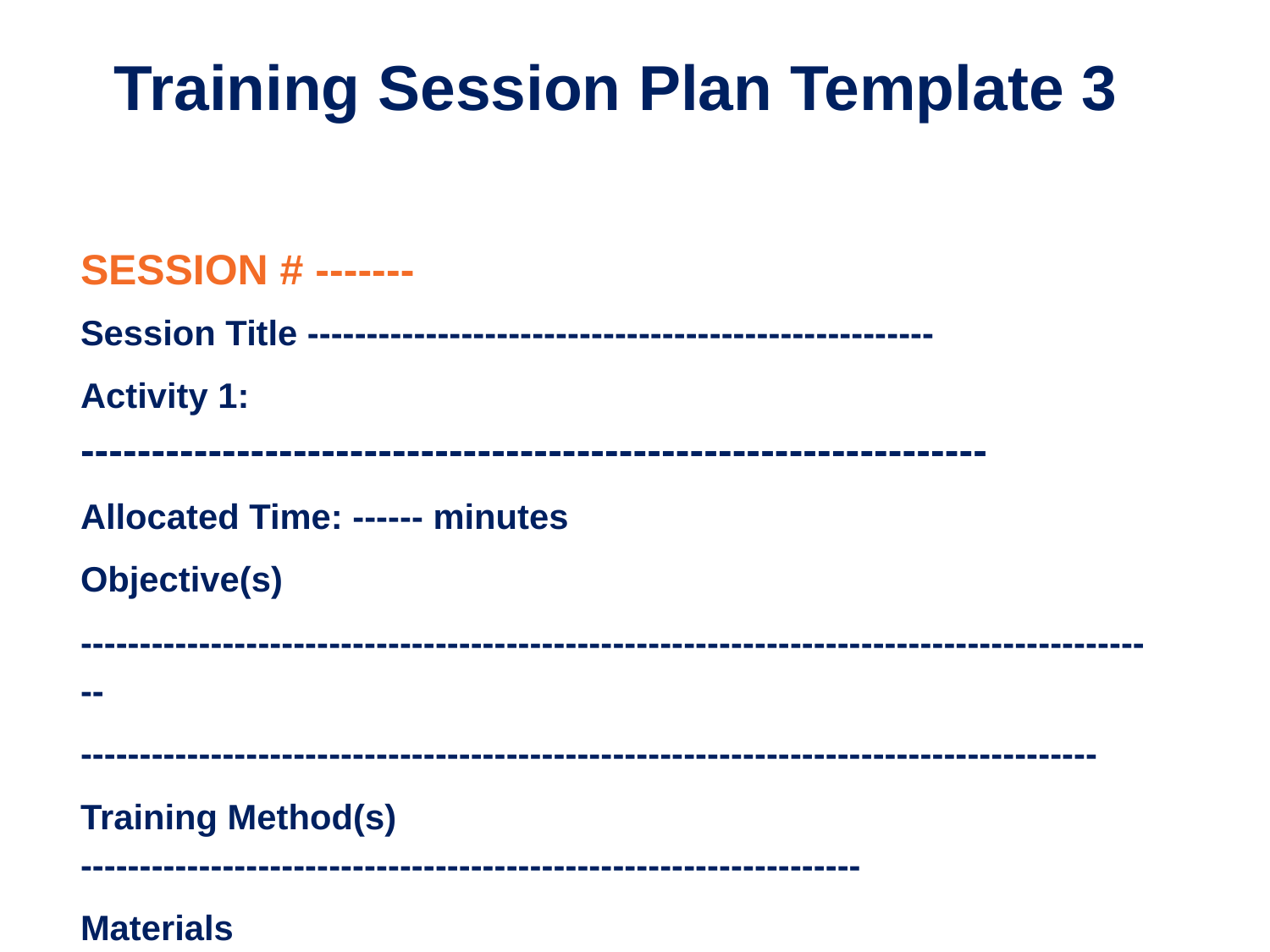

# Training Session Plan Template 3
SESSION # -------
Session Title -----------------------------------------------------
Activity 1: ----------------------------------------------------------------
Allocated Time: ------ minutes
Objective(s)
--------------------------------------------------------------------------------------------
--------------------------------------------------------------------------------------
Training Method(s) ------------------------------------------------------------------
Materials ------------------------------------------------------------------------------